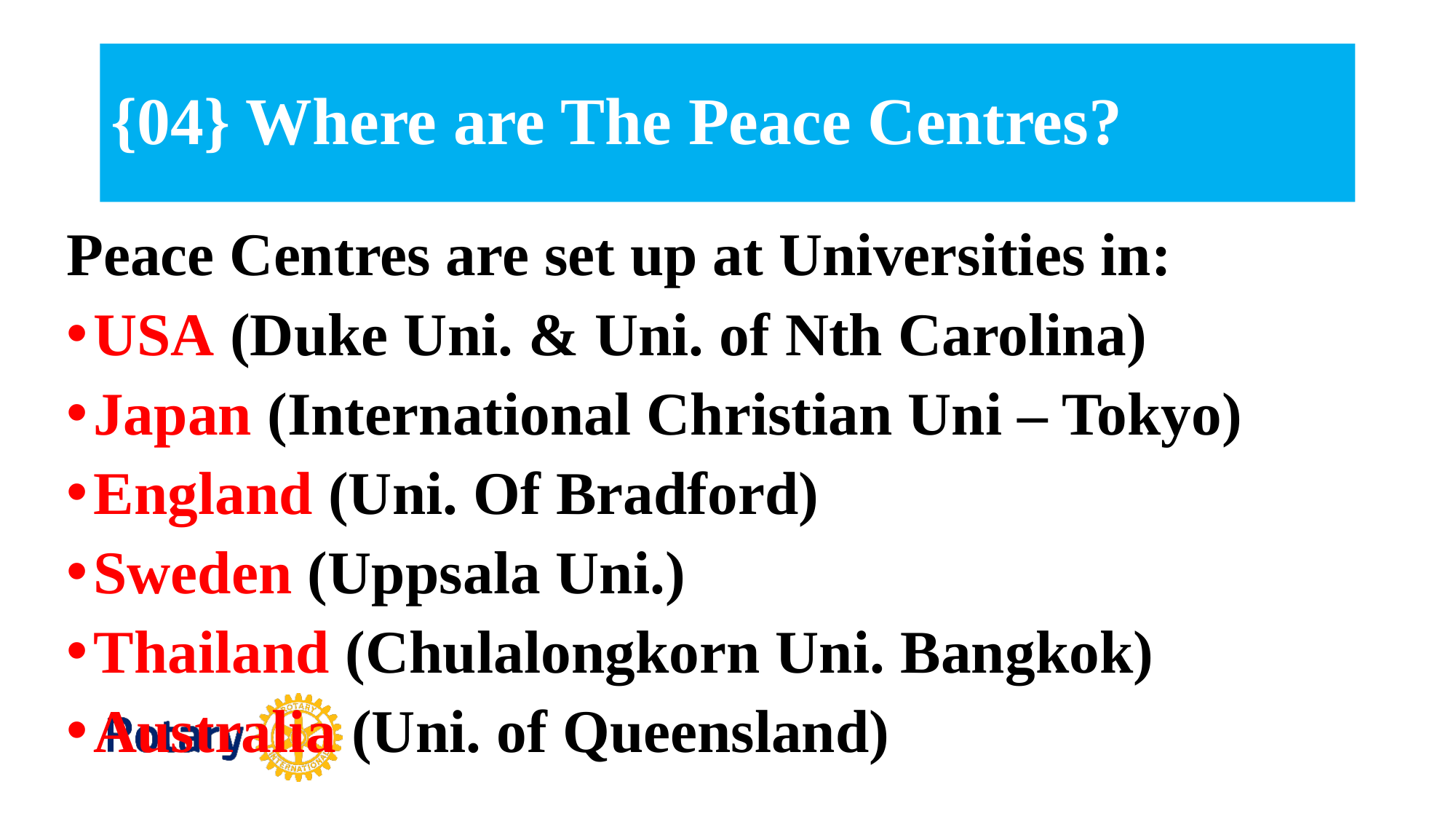

# {04} Where are The Peace Centres?
Peace Centres are set up at Universities in:
USA (Duke Uni. & Uni. of Nth Carolina)
Japan (International Christian Uni – Tokyo)
England (Uni. Of Bradford)
Sweden (Uppsala Uni.)
Thailand (Chulalongkorn Uni. Bangkok)
Australia (Uni. of Queensland)